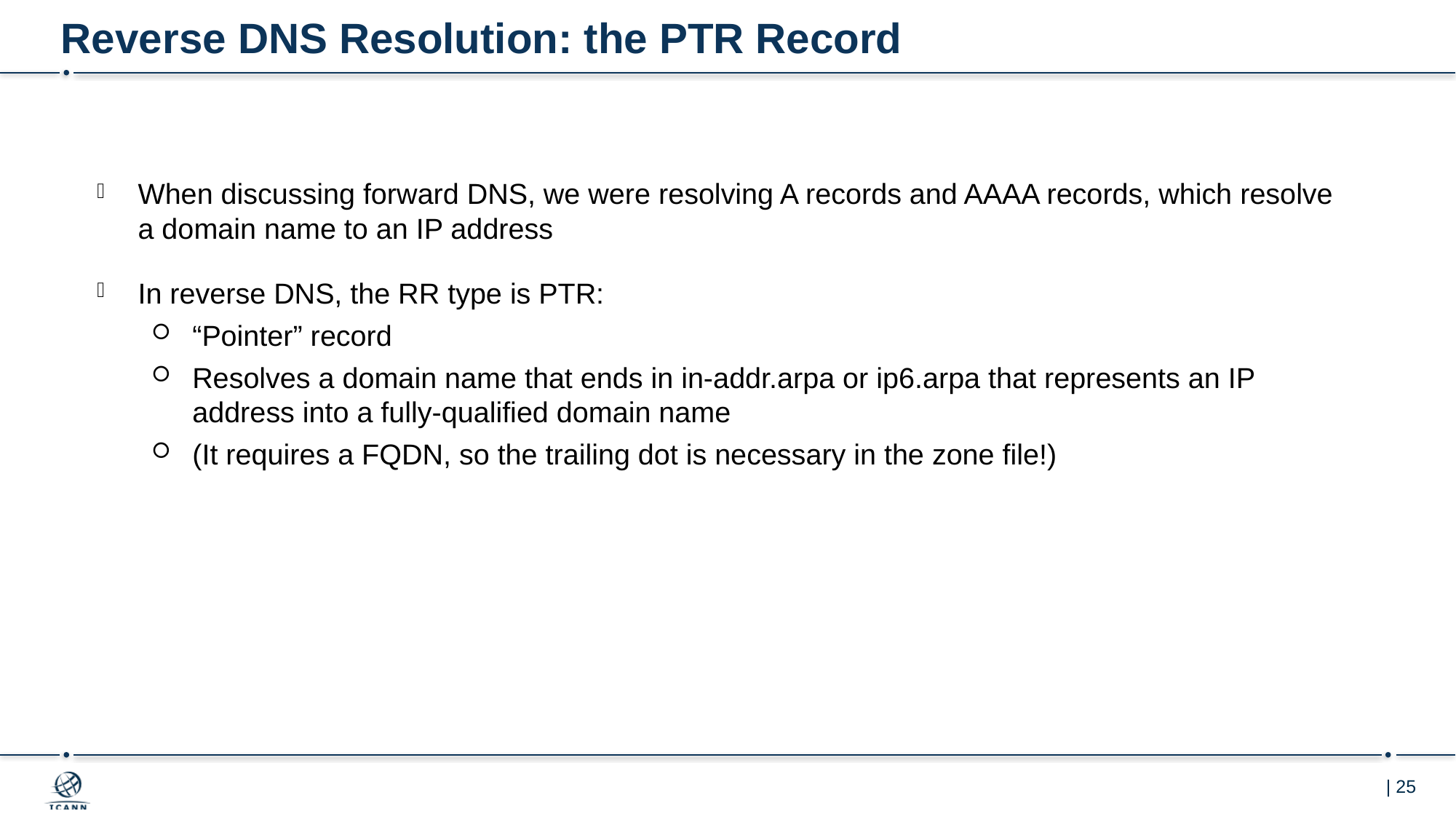

# Reverse DNS Resolution: the PTR Record
When discussing forward DNS, we were resolving A records and AAAA records, which resolve a domain name to an IP address
In reverse DNS, the RR type is PTR:
“Pointer” record
Resolves a domain name that ends in in-addr.arpa or ip6.arpa that represents an IP address into a fully-qualified domain name
(It requires a FQDN, so the trailing dot is necessary in the zone file!)